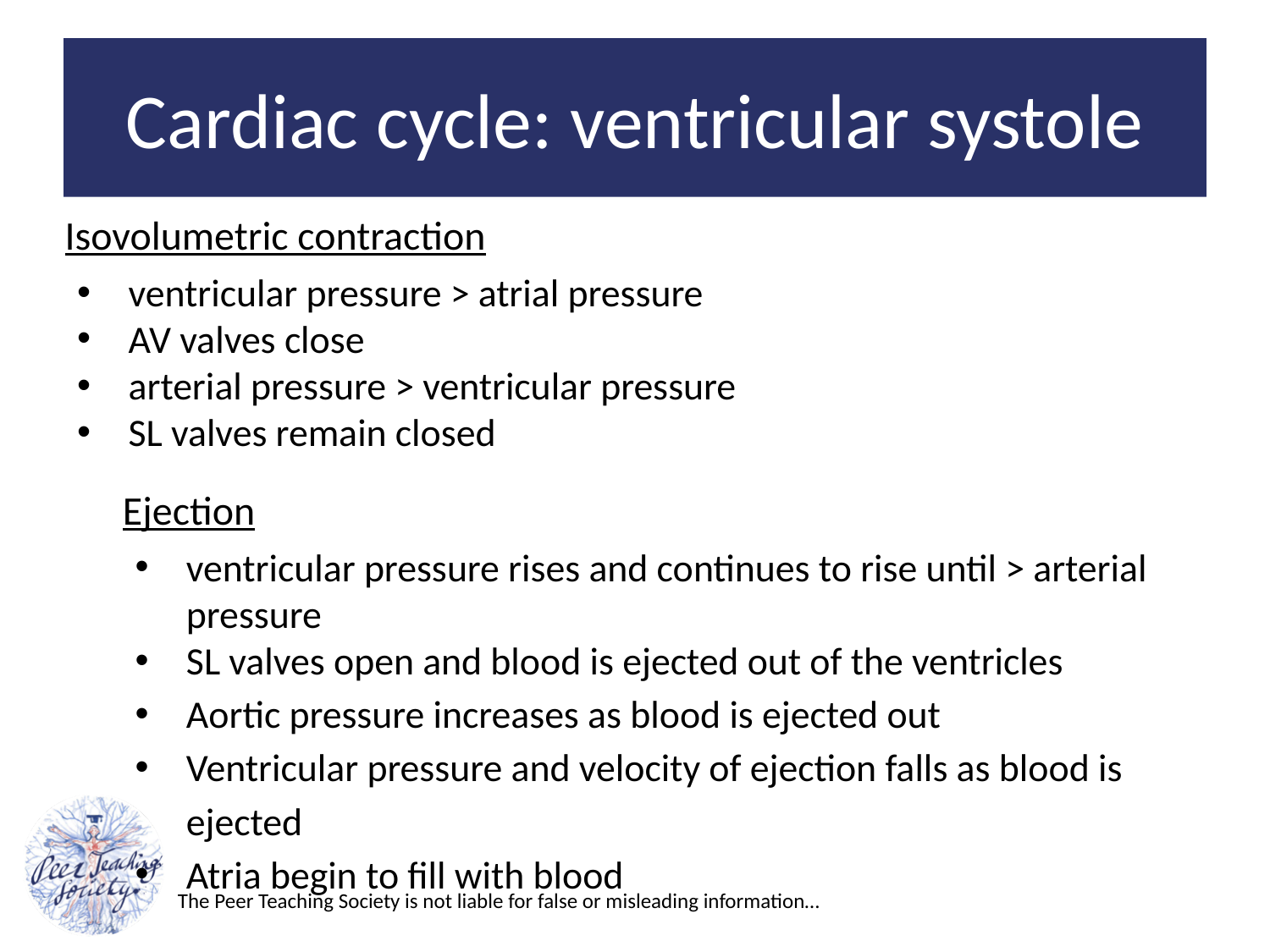

# Cardiac cycle: ventricular systole
Isovolumetric contraction
ventricular pressure > atrial pressure
AV valves close
arterial pressure > ventricular pressure
SL valves remain closed
Ejection
ventricular pressure rises and continues to rise until > arterial pressure
SL valves open and blood is ejected out of the ventricles
Aortic pressure increases as blood is ejected out
Ventricular pressure and velocity of ejection falls as blood is ejected
Atria begin to fill with blood